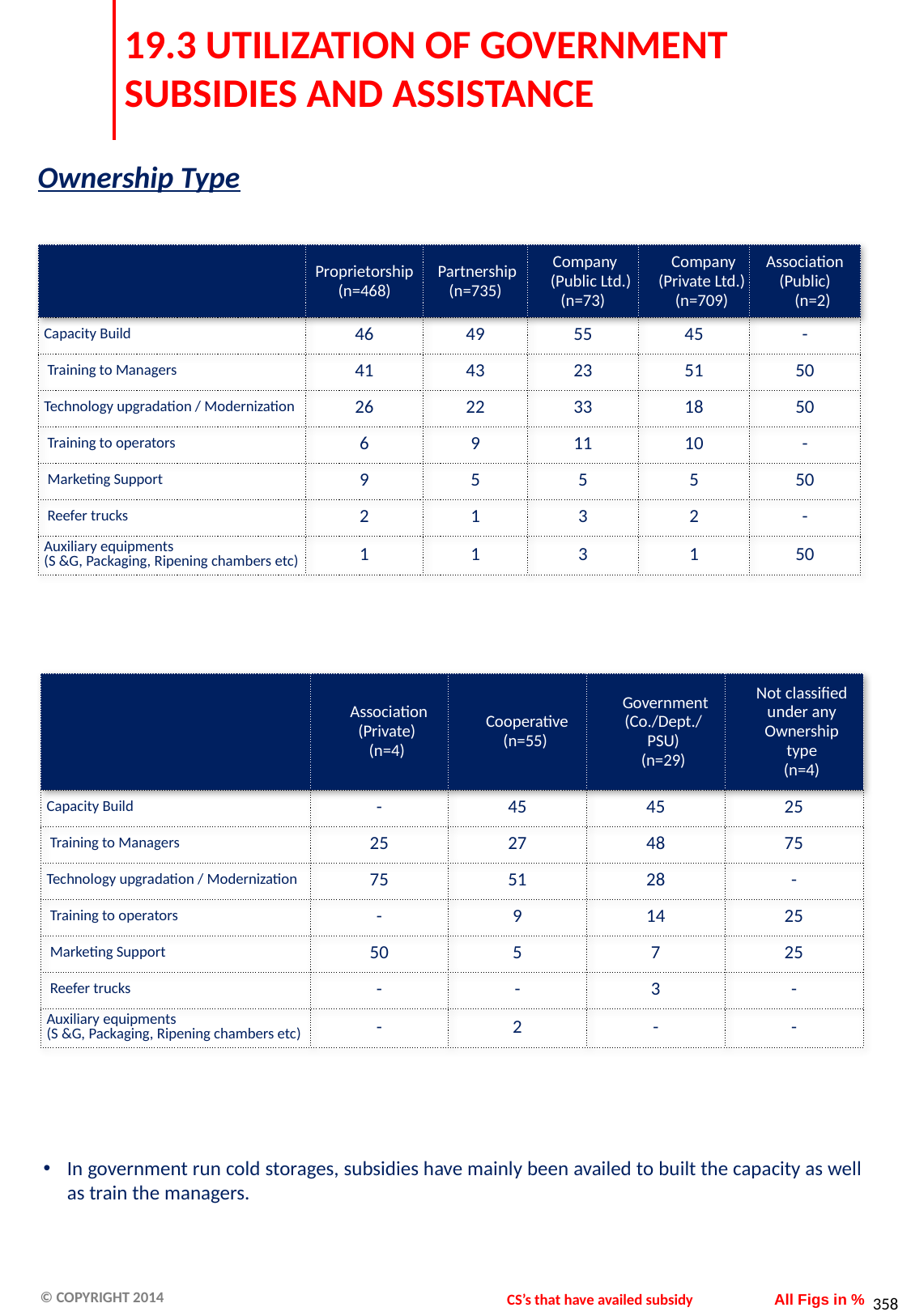

# 19.3 UTILIZATION OF GOVERNMENT SUBSIDIES AND ASSISTANCE
Ownership Type
|  | Proprietorship (n=468) | Partnership (n=735) | Company (Public Ltd.) (n=73) | Company (Private Ltd.) (n=709) | Association (Public) (n=2) |
| --- | --- | --- | --- | --- | --- |
| Capacity Build | 46 | 49 | 55 | 45 | - |
| Training to Managers | 41 | 43 | 23 | 51 | 50 |
| Technology upgradation / Modernization | 26 | 22 | 33 | 18 | 50 |
| Training to operators | 6 | 9 | 11 | 10 | - |
| Marketing Support | 9 | 5 | 5 | 5 | 50 |
| Reefer trucks | 2 | 1 | 3 | 2 | - |
| Auxiliary equipments (S &G, Packaging, Ripening chambers etc) | 1 | 1 | 3 | 1 | 50 |
|  | Association (Private) (n=4) | Cooperative (n=55) | Government (Co./Dept./ PSU) (n=29) | Not classified under any Ownership type (n=4) |
| --- | --- | --- | --- | --- |
| Capacity Build | - | 45 | 45 | 25 |
| Training to Managers | 25 | 27 | 48 | 75 |
| Technology upgradation / Modernization | 75 | 51 | 28 | - |
| Training to operators | - | 9 | 14 | 25 |
| Marketing Support | 50 | 5 | 7 | 25 |
| Reefer trucks | - | - | 3 | - |
| Auxiliary equipments (S &G, Packaging, Ripening chambers etc) | - | 2 | - | - |
In government run cold storages, subsidies have mainly been availed to built the capacity as well as train the managers.
CS’s that have availed subsidy
All Figs in %